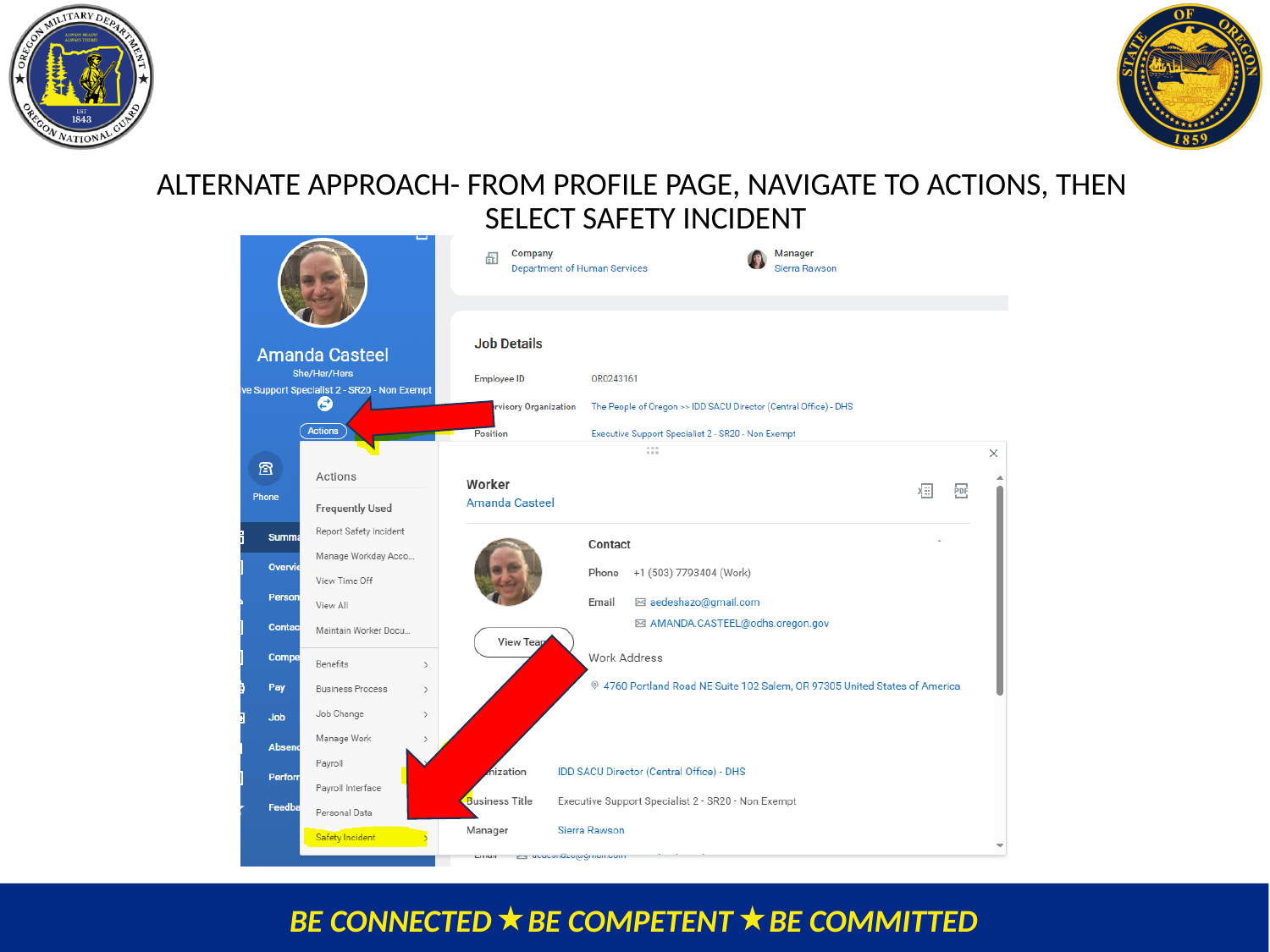

# ALTERNATE APPROACH- FROM PROFILE PAGE, NAVIGATE TO ACTIONS, THEN SELECT SAFETY INCIDENT